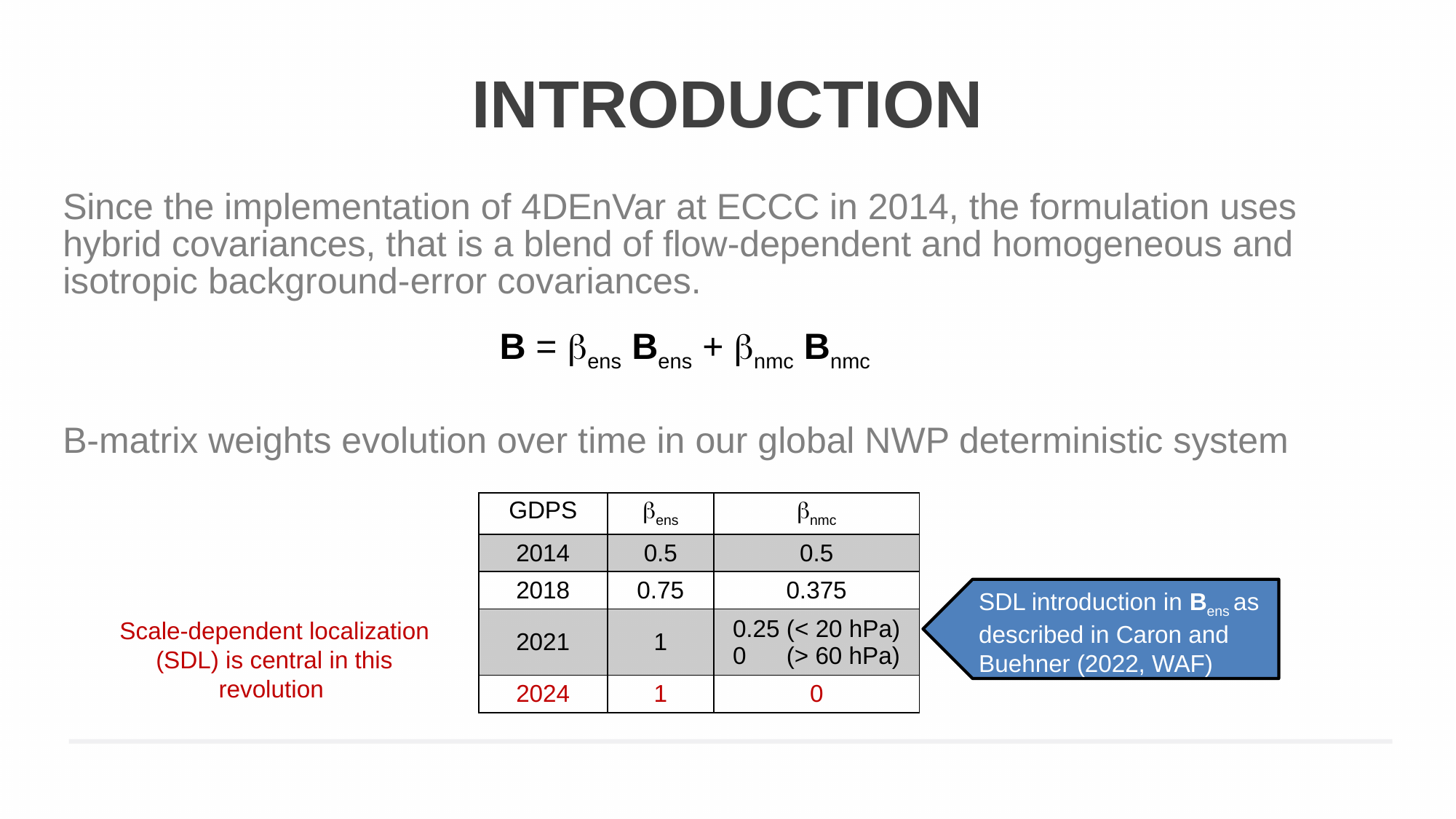

# introduction
Since the implementation of 4DEnVar at ECCC in 2014, the formulation uses hybrid covariances, that is a blend of flow-dependent and homogeneous and isotropic background-error covariances.
B = βens Bens + βnmc Bnmc
B-matrix weights evolution over time in our global NWP deterministic system
| GDPS | βens | βnmc |
| --- | --- | --- |
| 2014 | 0.5 | 0.5 |
| 2018 | 0.75 | 0.375 |
| 2021 | 1 | 0.25 (< 20 hPa) 0 (> 60 hPa) |
| 2024 | 1 | 0 |

SDL introduction in Bens as described in Caron and Buehner (2022, WAF)
Scale-dependent localization (SDL) is central in this revolution